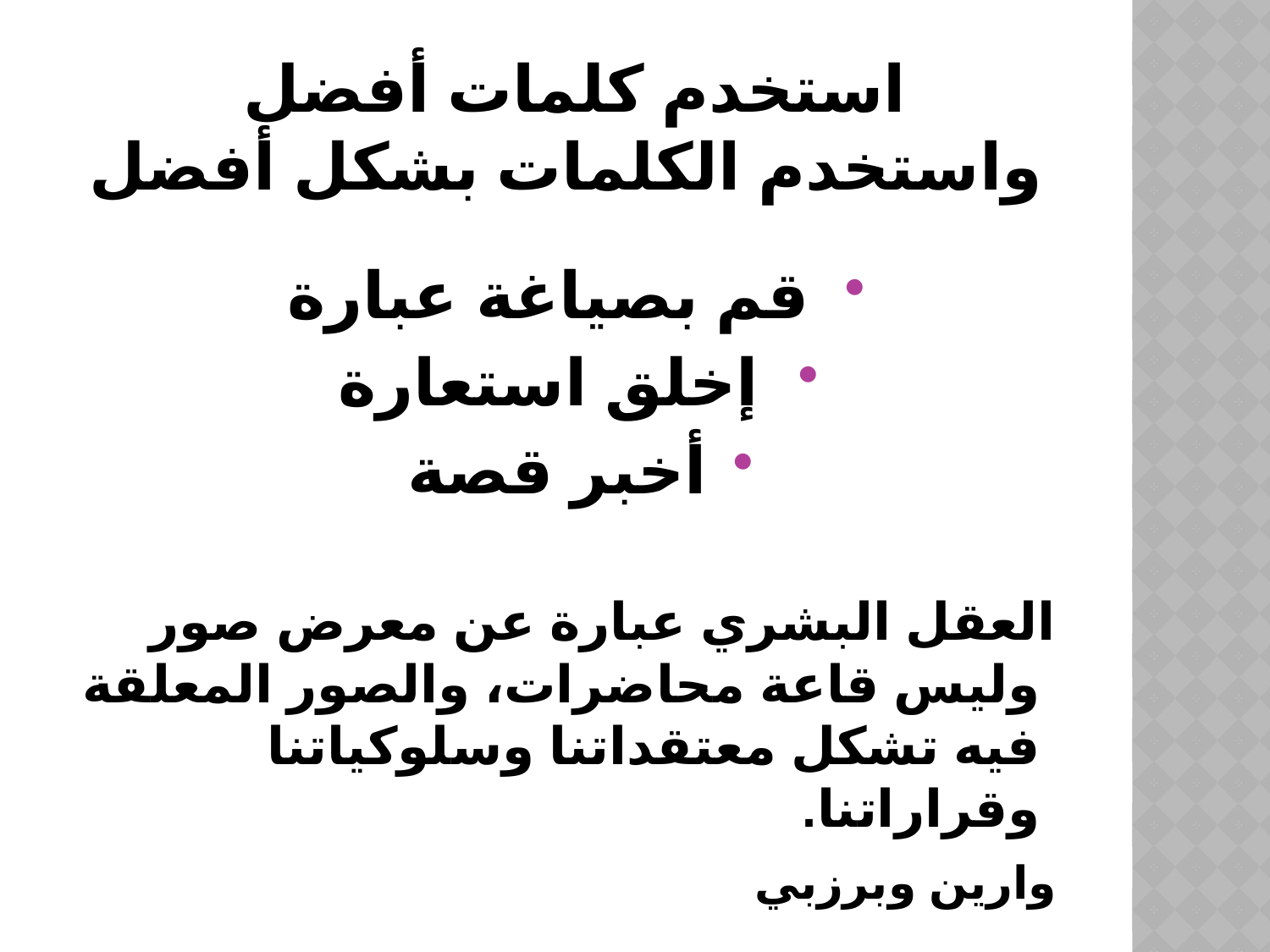

# استخدم كلمات أفضل واستخدم الكلمات بشكل أفضل
قم بصياغة عبارة
إخلق استعارة
أخبر قصة

العقل البشري عبارة عن معرض صور وليس قاعة محاضرات، والصور المعلقة فيه تشكل معتقداتنا وسلوكياتنا وقراراتنا.
				وارين وبرزبي